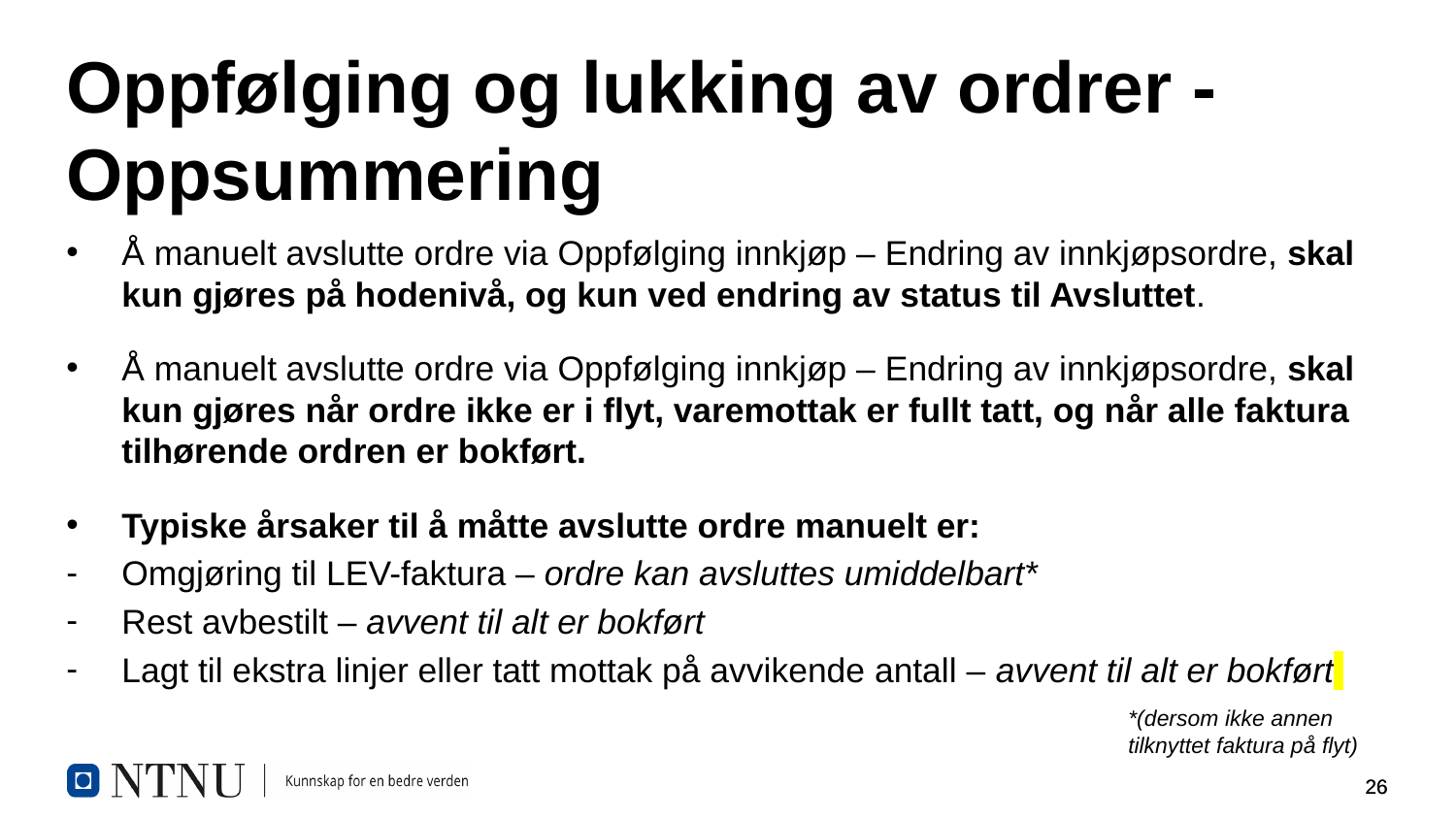

# Oppfølging og lukking av ordrer - Oppsummering
Å manuelt avslutte ordre via Oppfølging innkjøp – Endring av innkjøpsordre, skal kun gjøres på hodenivå, og kun ved endring av status til Avsluttet.

Å manuelt avslutte ordre via Oppfølging innkjøp – Endring av innkjøpsordre, skal kun gjøres når ordre ikke er i flyt, varemottak er fullt tatt, og når alle faktura tilhørende ordren er bokført.

Typiske årsaker til å måtte avslutte ordre manuelt er:
Omgjøring til LEV-faktura – ordre kan avsluttes umiddelbart*
Rest avbestilt – avvent til alt er bokført
Lagt til ekstra linjer eller tatt mottak på avvikende antall – avvent til alt er bokført
*(dersom ikke annen tilknyttet faktura på flyt)